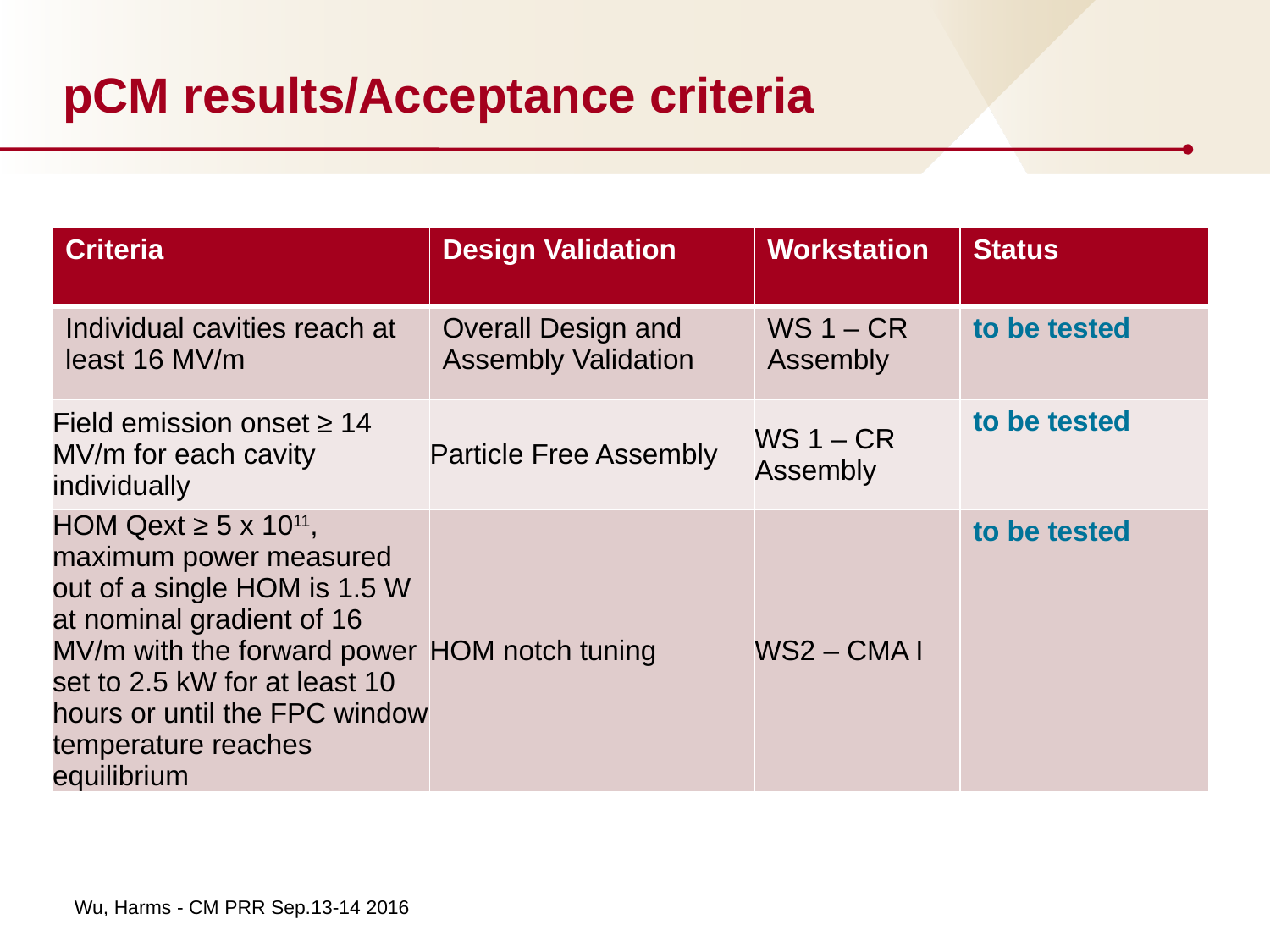

# pCM results/Acceptance criteria
| Criteria | Design Validation | Workstation | Status |
| --- | --- | --- | --- |
| Individual cavities reach at least 16 MV/m | Overall Design and Assembly Validation | WS 1 – CR Assembly | to be tested |
| Field emission onset ≥ 14 MV/m for each cavity individually | Particle Free Assembly | WS 1 – CR Assembly | to be tested |
| HOM Qext ≥ 5 x 1011, maximum power measured out of a single HOM is 1.5 W at nominal gradient of 16 MV/m with the forward power set to 2.5 kW for at least 10 hours or until the FPC window temperature reaches equilibrium | HOM notch tuning | WS2 – CMA I | to be tested |
Wu, Harms - CM PRR Sep.13-14 2016